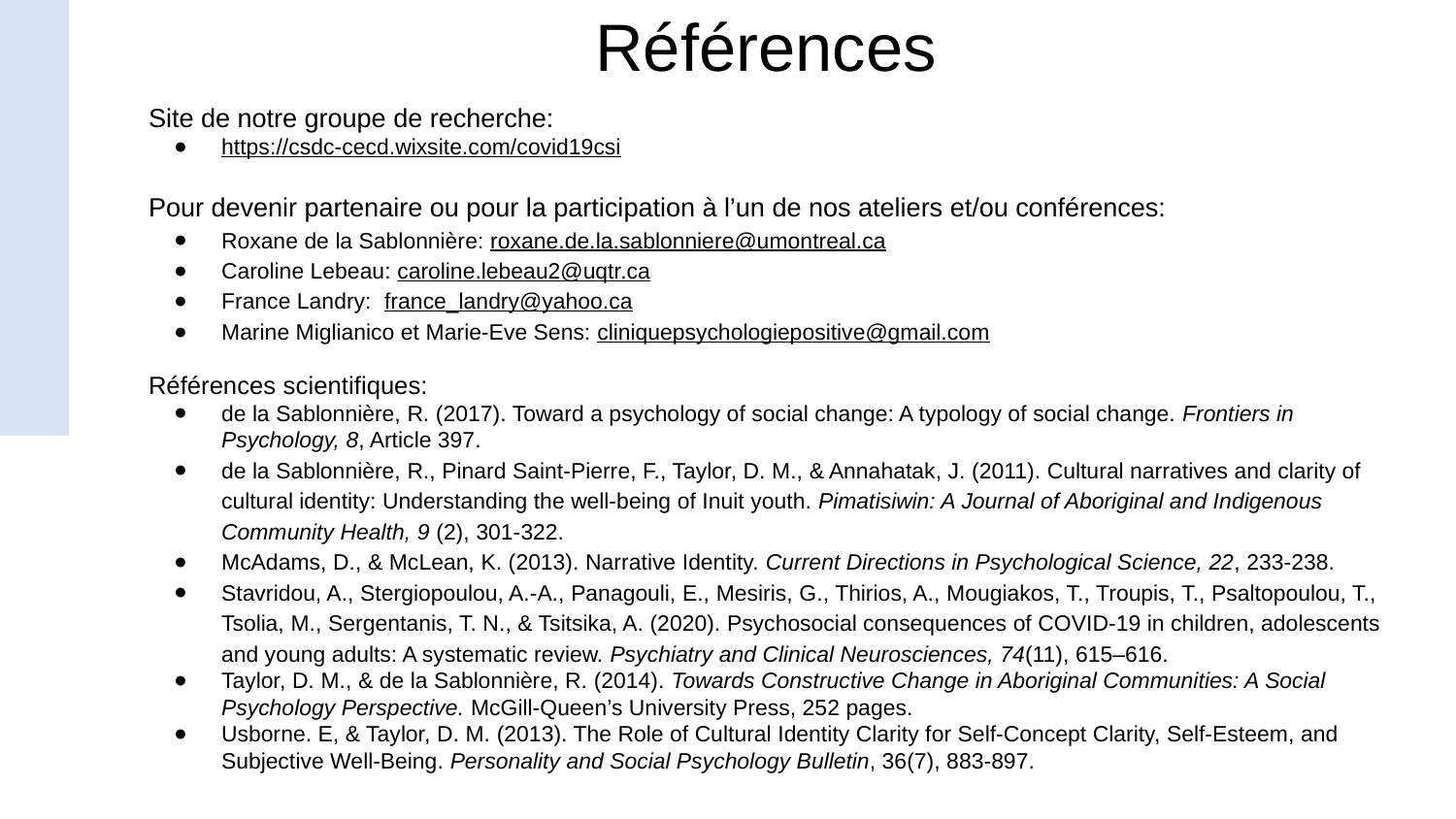

# Références
Site de notre groupe de recherche:
https://csdc-cecd.wixsite.com/covid19csi

Pour devenir partenaire ou pour la participation à l’un de nos ateliers et/ou conférences:
Roxane de la Sablonnière: roxane.de.la.sablonniere@umontreal.ca
Caroline Lebeau: caroline.lebeau2@uqtr.ca
France Landry:  france_landry@yahoo.ca
Marine Miglianico et Marie-Eve Sens: cliniquepsychologiepositive@gmail.com
Références scientifiques:
de la Sablonnière, R. (2017). Toward a psychology of social change: A typology of social change. Frontiers in Psychology, 8, Article 397.
de la Sablonnière, R., Pinard Saint-Pierre, F., Taylor, D. M., & Annahatak, J. (2011). Cultural narratives and clarity of cultural identity: Understanding the well-being of Inuit youth. Pimatisiwin: A Journal of Aboriginal and Indigenous Community Health, 9 (2), 301-322.
McAdams, D., & McLean, K. (2013). Narrative Identity. Current Directions in Psychological Science, 22, 233-238.
Stavridou, A., Stergiopoulou, A.‐A., Panagouli, E., Mesiris, G., Thirios, A., Mougiakos, T., Troupis, T., Psaltopoulou, T., Tsolia, M., Sergentanis, T. N., & Tsitsika, A. (2020). Psychosocial consequences of COVID‐19 in children, adolescents and young adults: A systematic review. Psychiatry and Clinical Neurosciences, 74(11), 615–616.
Taylor, D. M., & de la Sablonnière, R. (2014). Towards Constructive Change in Aboriginal Communities: A Social Psychology Perspective. McGill-Queen’s University Press, 252 pages.
Usborne. E, & Taylor, D. M. (2013). The Role of Cultural Identity Clarity for Self-Concept Clarity, Self-Esteem, and Subjective Well-Being. Personality and Social Psychology Bulletin, 36(7), 883-897.